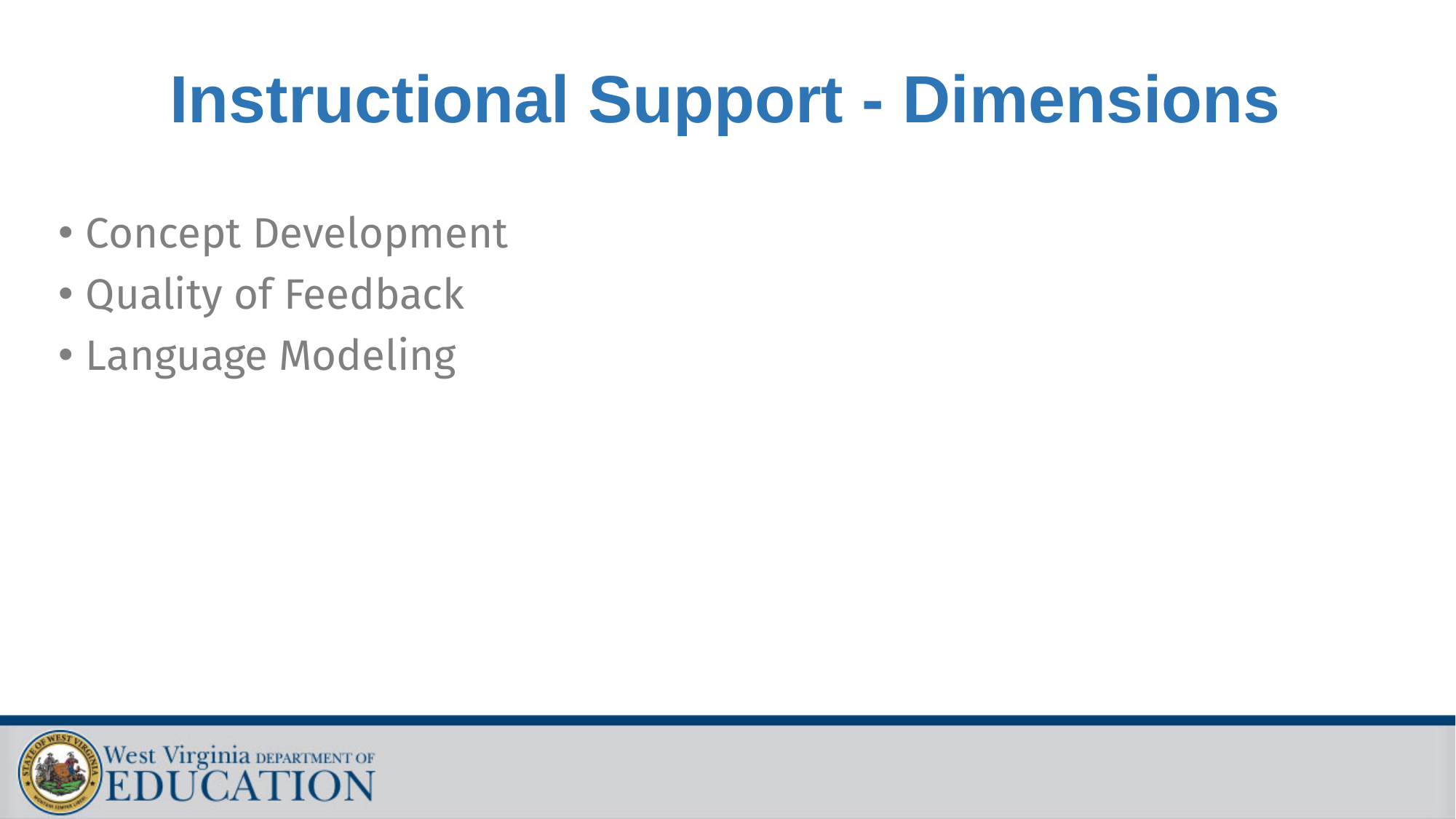

# Instructional Support - Dimensions
Concept Development
Quality of Feedback
Language Modeling